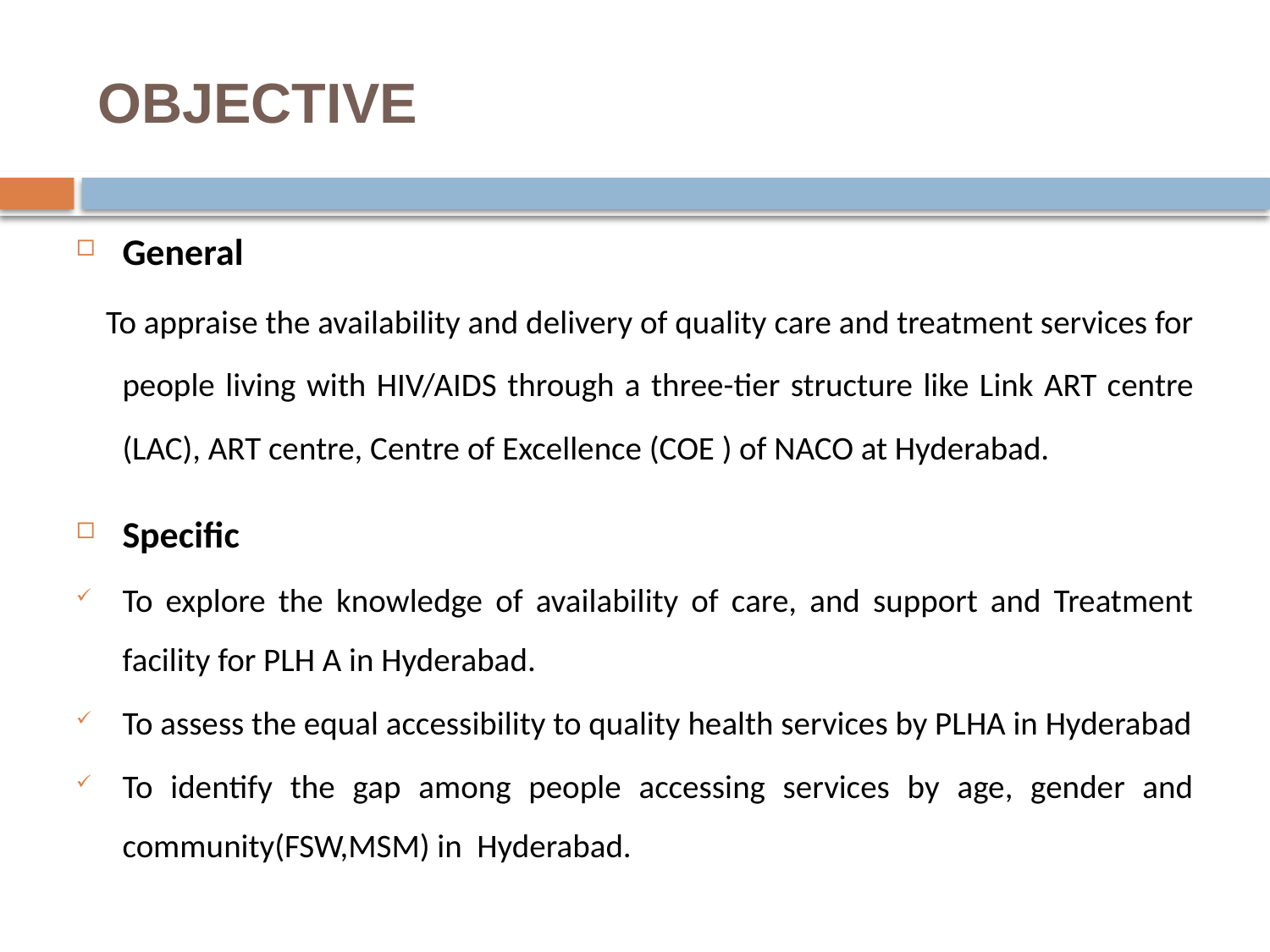

# OBJECTIVE
General
    To appraise the availability and delivery of quality care and treatment services for people living with HIV/AIDS through a three-tier structure like Link ART centre (LAC), ART centre, Centre of Excellence (COE ) of NACO at Hyderabad.

Specific
To explore the knowledge of availability of care, and support and Treatment facility for PLH A in Hyderabad.
To assess the equal accessibility to quality health services by PLHA in Hyderabad
To identify the gap among people accessing services by age, gender and community(FSW,MSM) in  Hyderabad.